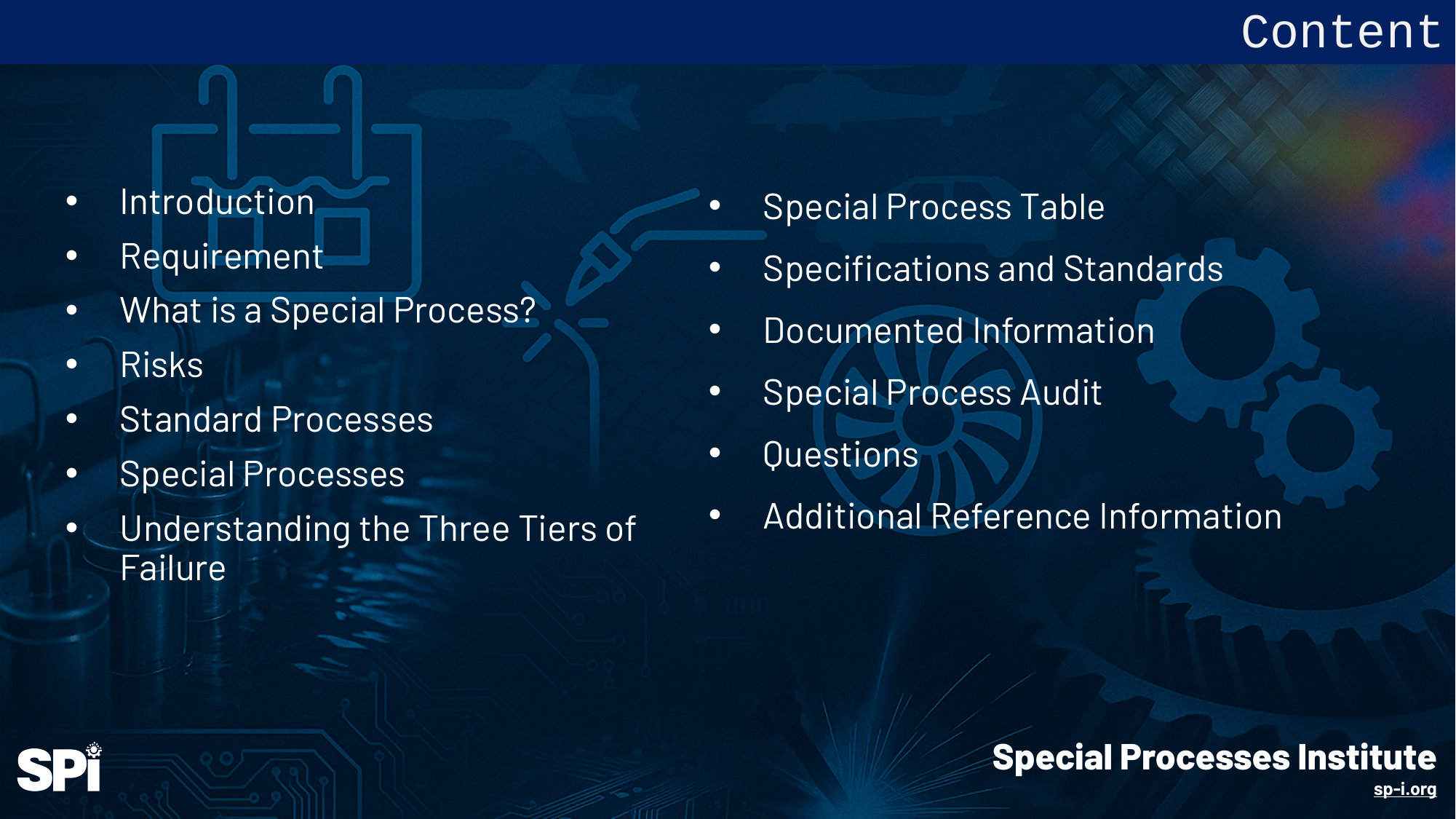

Content
Introduction
Requirement
What is a Special Process?
Risks
Standard Processes
Special Processes
Understanding the Three Tiers of Failure
Special Process Table
Specifications and Standards
Documented Information
Special Process Audit
Questions
Additional Reference Information